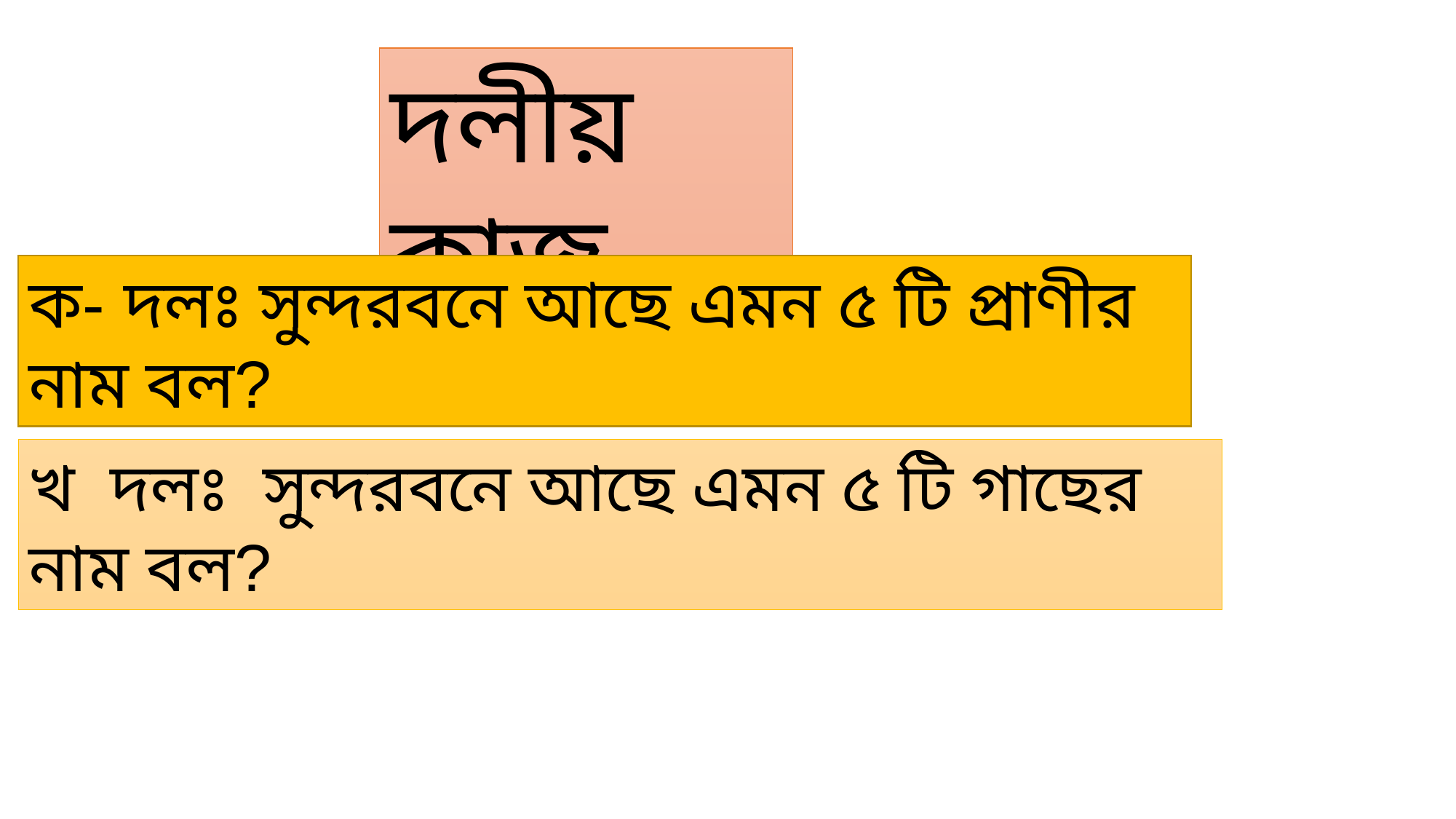

দলীয় কাজ
ক- দলঃ সুন্দরবনে আছে এমন ৫ টি প্রাণীর নাম বল?
খ  দলঃ  সুন্দরবনে আছে এমন ৫ টি গাছের নাম বল?